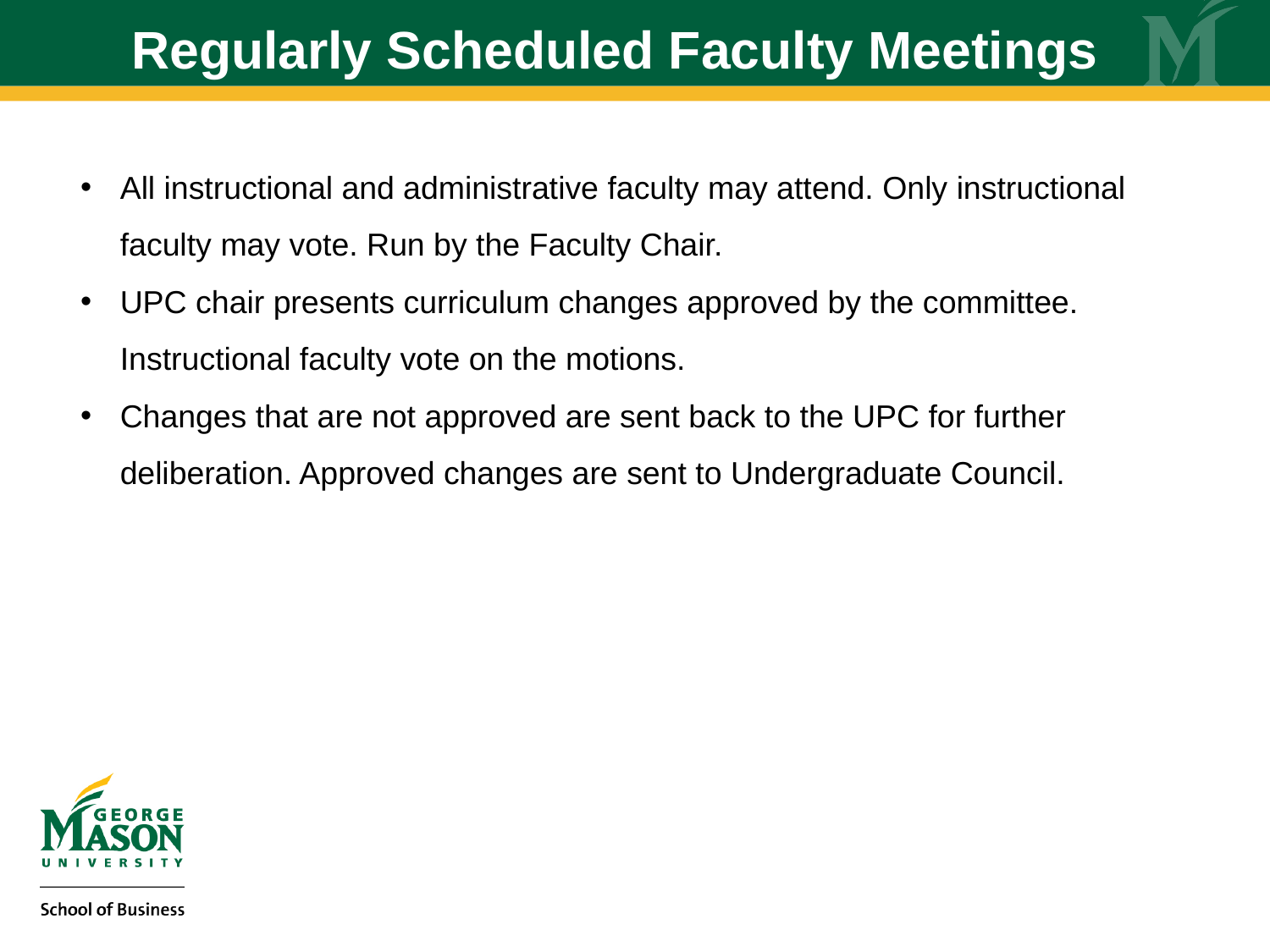

Regularly Scheduled Faculty Meetings
All instructional and administrative faculty may attend. Only instructional faculty may vote. Run by the Faculty Chair.
UPC chair presents curriculum changes approved by the committee. Instructional faculty vote on the motions.
Changes that are not approved are sent back to the UPC for further deliberation. Approved changes are sent to Undergraduate Council.